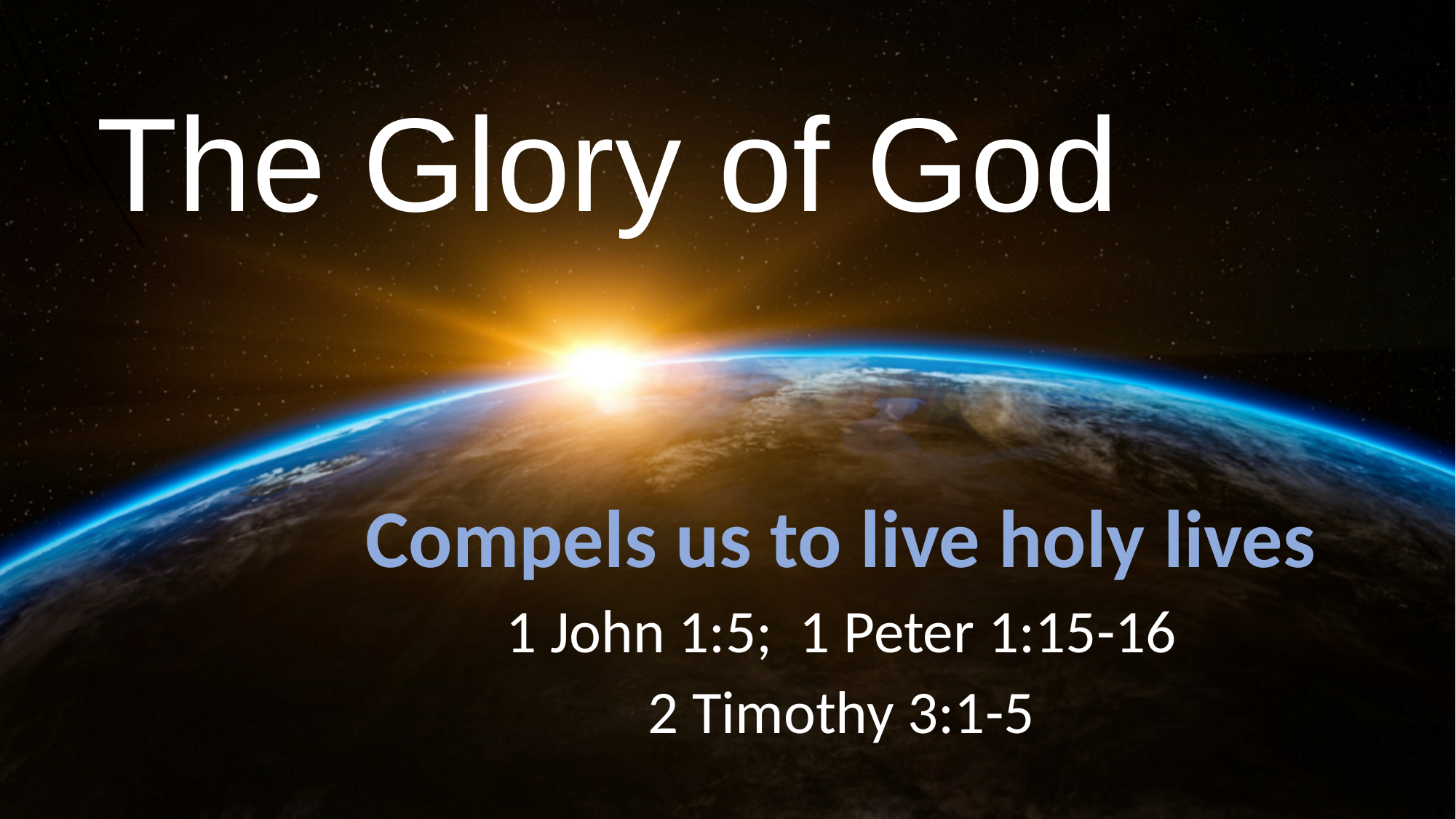

# The Glory of God
Compels us to live holy lives
1 John 1:5;  1 Peter 1:15-16
2 Timothy 3:1-5